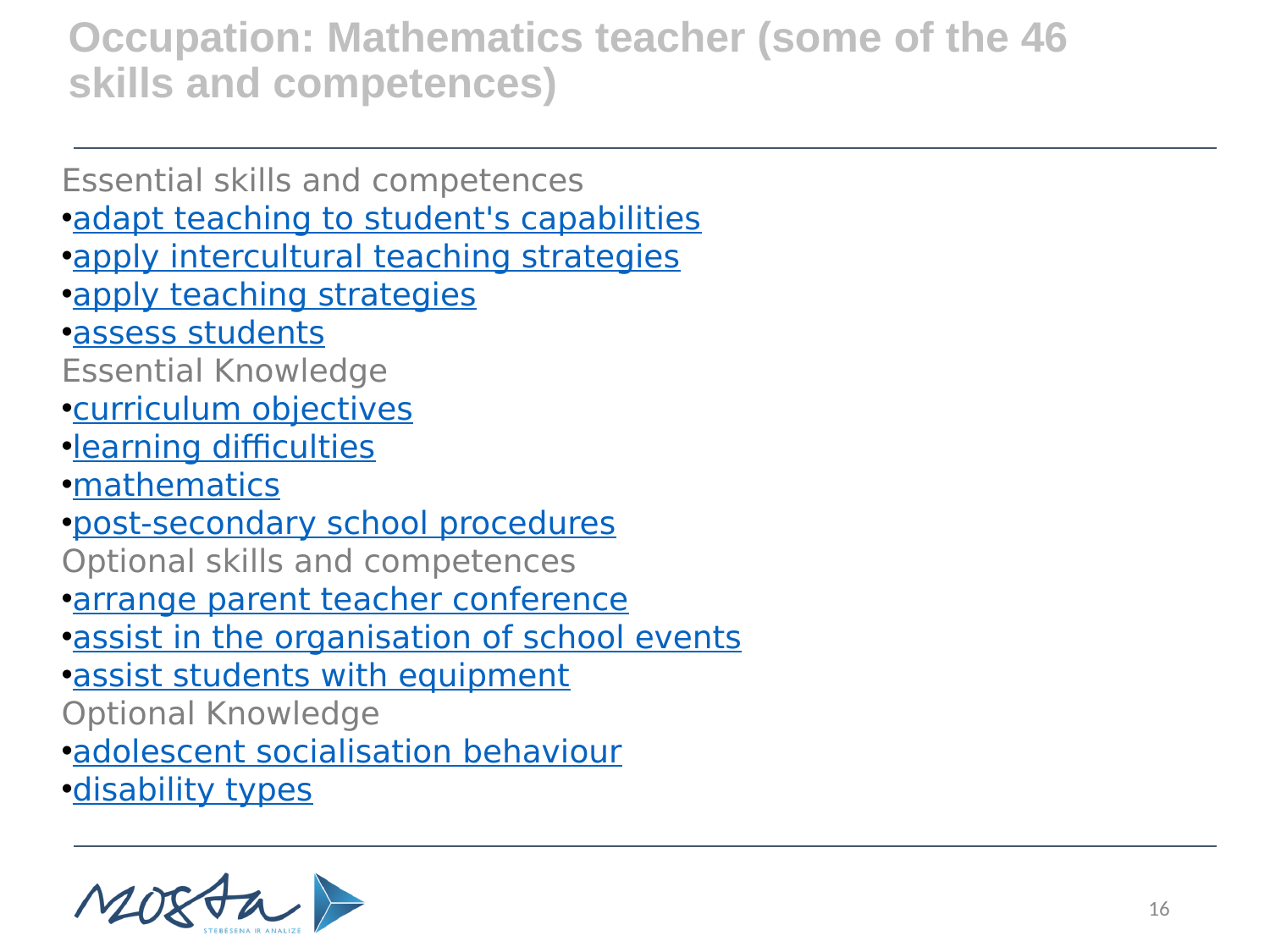

# Occupation: Mathematics teacher (some of the 46 skills and competences)
Essential skills and competences
adapt teaching to student's capabilities
apply intercultural teaching strategies
apply teaching strategies
assess students
Essential Knowledge
curriculum objectives
learning difficulties
mathematics
post-secondary school procedures
Optional skills and competences
arrange parent teacher conference
assist in the organisation of school events
assist students with equipment
Optional Knowledge
adolescent socialisation behaviour
disability types
16